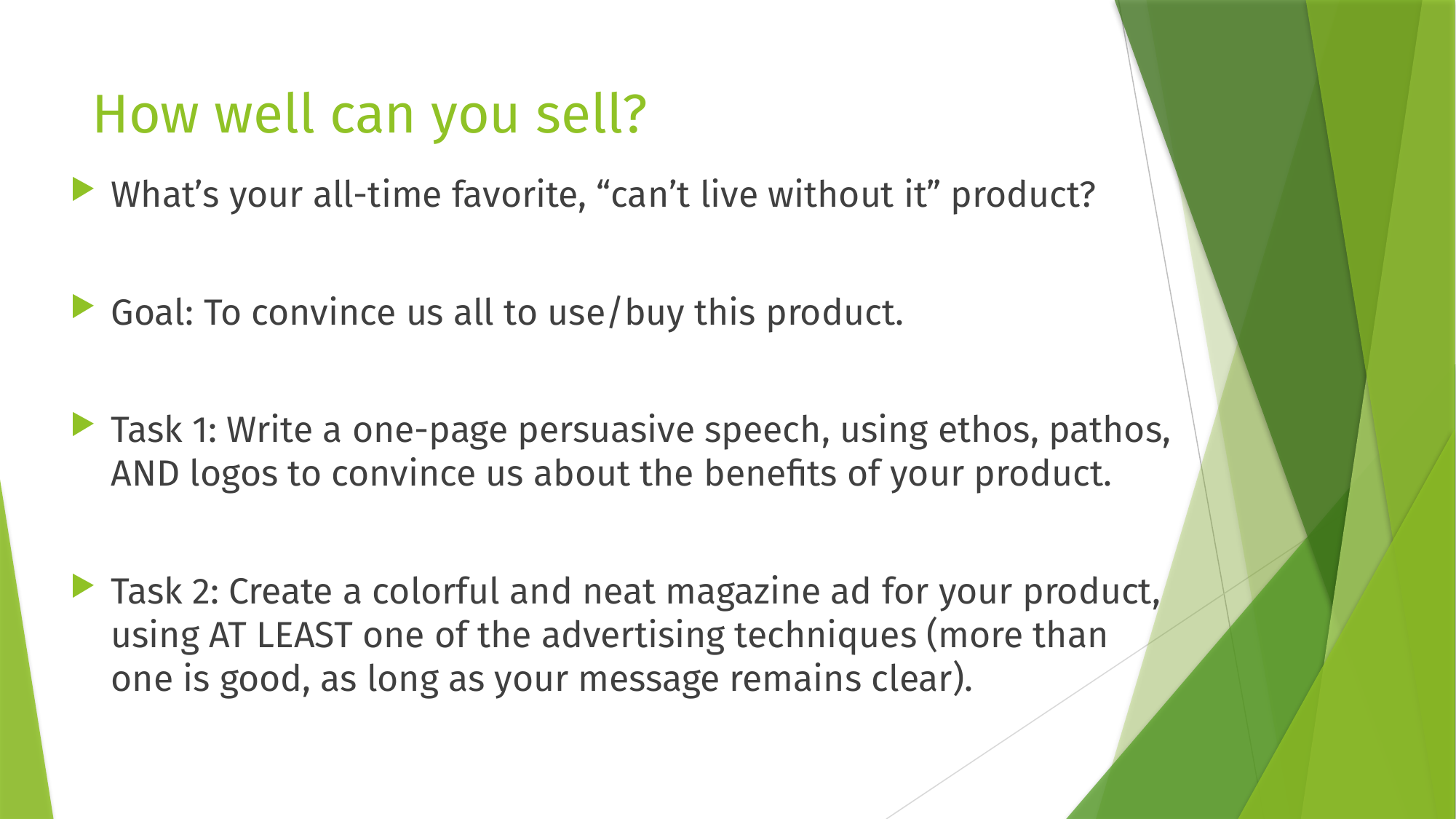

# How well can you sell?
What’s your all-time favorite, “can’t live without it” product?

Goal: To convince us all to use/buy this product.

Task 1: Write a one-page persuasive speech, using ethos, pathos, AND logos to convince us about the benefits of your product.

Task 2: Create a colorful and neat magazine ad for your product, using AT LEAST one of the advertising techniques (more than one is good, as long as your message remains clear).